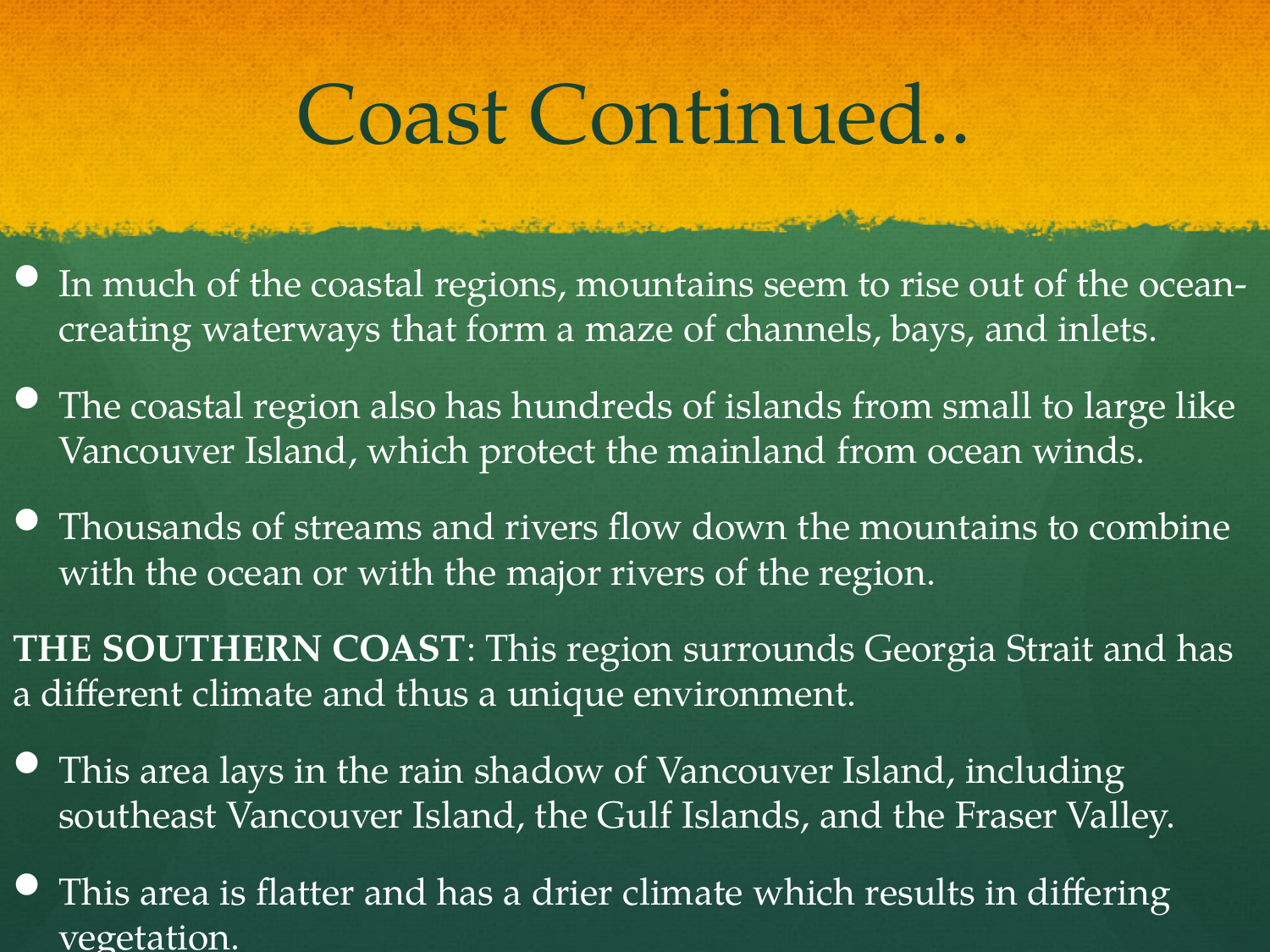

# Coast Continued..
In much of the coastal regions, mountains seem to rise out of the ocean-creating waterways that form a maze of channels, bays, and inlets.
The coastal region also has hundreds of islands from small to large like Vancouver Island, which protect the mainland from ocean winds.
Thousands of streams and rivers flow down the mountains to combine with the ocean or with the major rivers of the region.
THE SOUTHERN COAST: This region surrounds Georgia Strait and has a different climate and thus a unique environment.
This area lays in the rain shadow of Vancouver Island, including southeast Vancouver Island, the Gulf Islands, and the Fraser Valley.
This area is flatter and has a drier climate which results in differing vegetation.